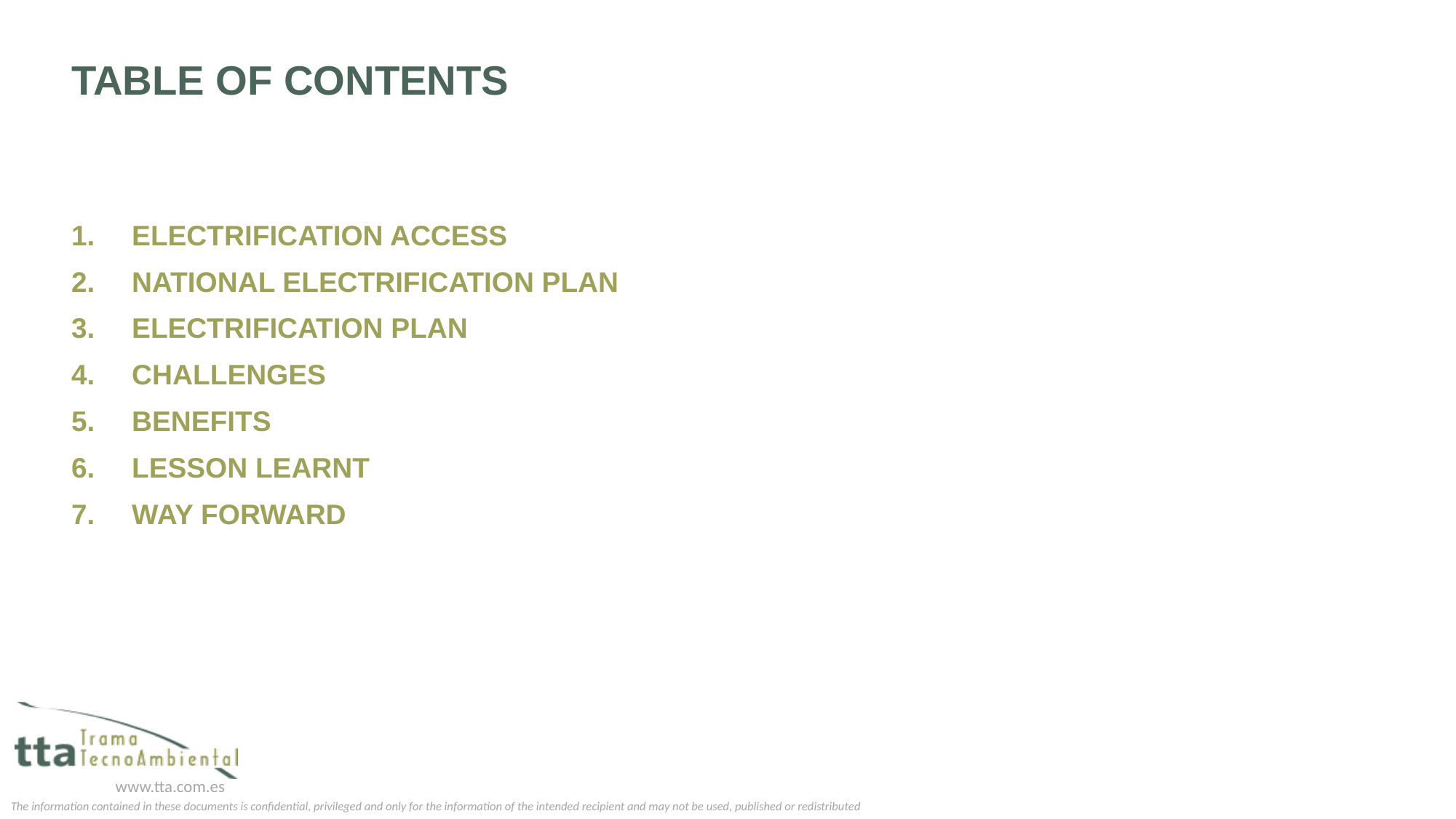

# TABLE OF CONTENTS
Electrification access
National Electrification plan
Electrification plan
Challenges
Benefits
LESSON LEARNT
way forward